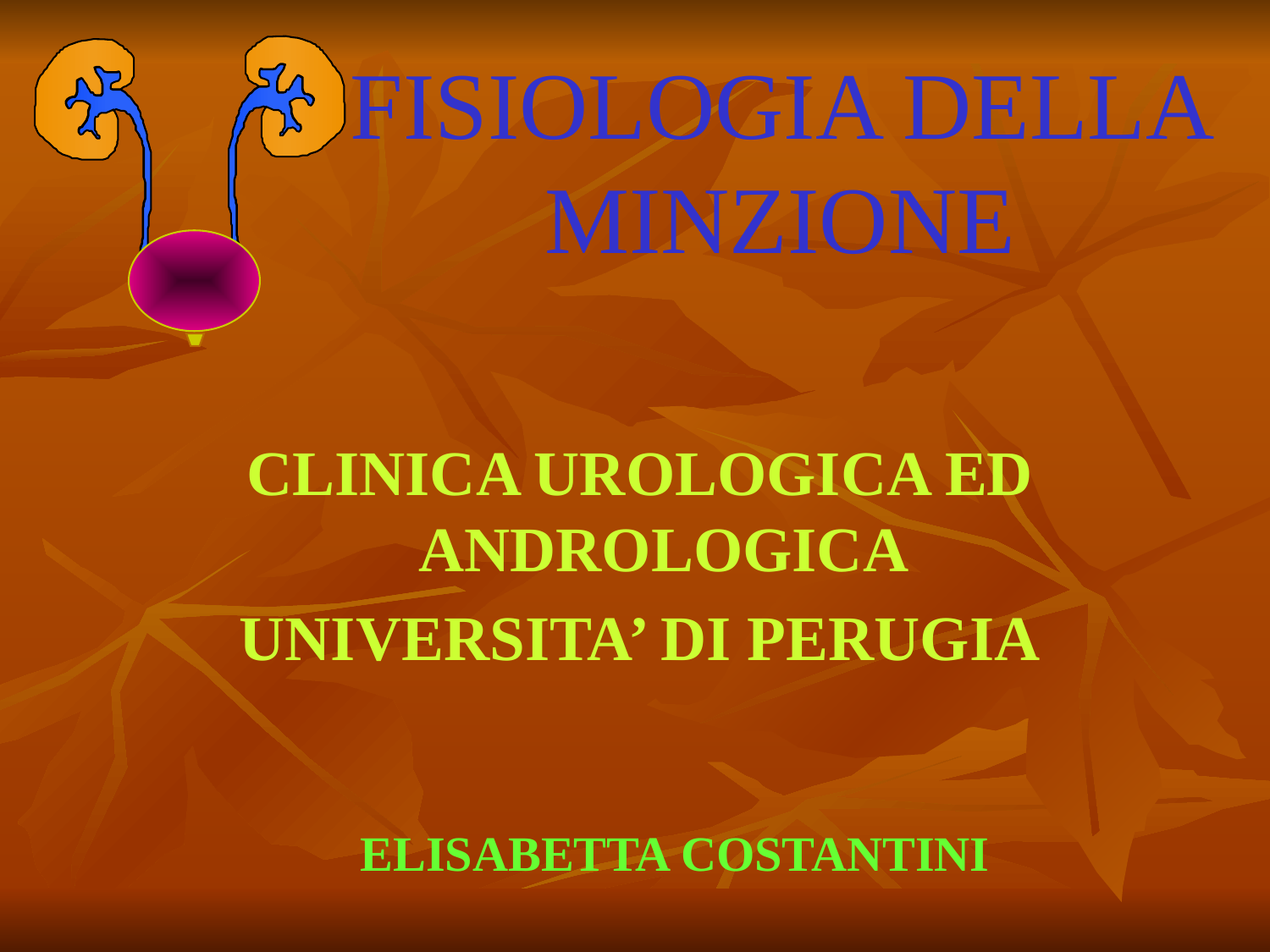

# FISIOLOGIA DELLA MINZIONE
CLINICA UROLOGICA ED ANDROLOGICA
UNIVERSITA’ DI PERUGIA
ELISABETTA COSTANTINI